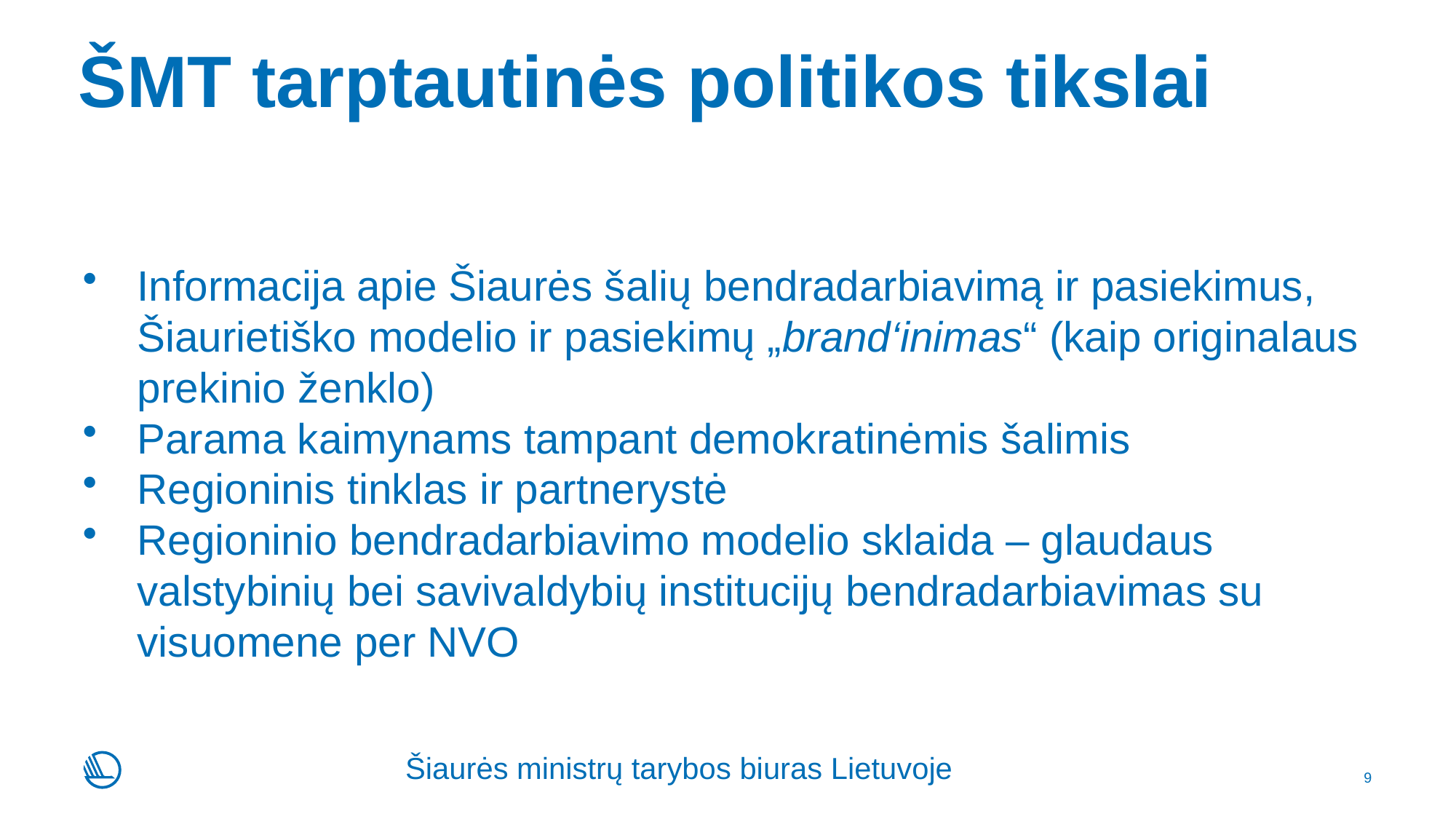

# ŠMT tarptautinės politikos tikslai
Informacija apie Šiaurės šalių bendradarbiavimą ir pasiekimus, Šiaurietiško modelio ir pasiekimų „brand‘inimas“ (kaip originalaus prekinio ženklo)
Parama kaimynams tampant demokratinėmis šalimis
Regioninis tinklas ir partnerystė
Regioninio bendradarbiavimo modelio sklaida – glaudaus valstybinių bei savivaldybių institucijų bendradarbiavimas su visuomene per NVO
Šiaurės ministrų tarybos biuras Lietuvoje
9
23-11-2016